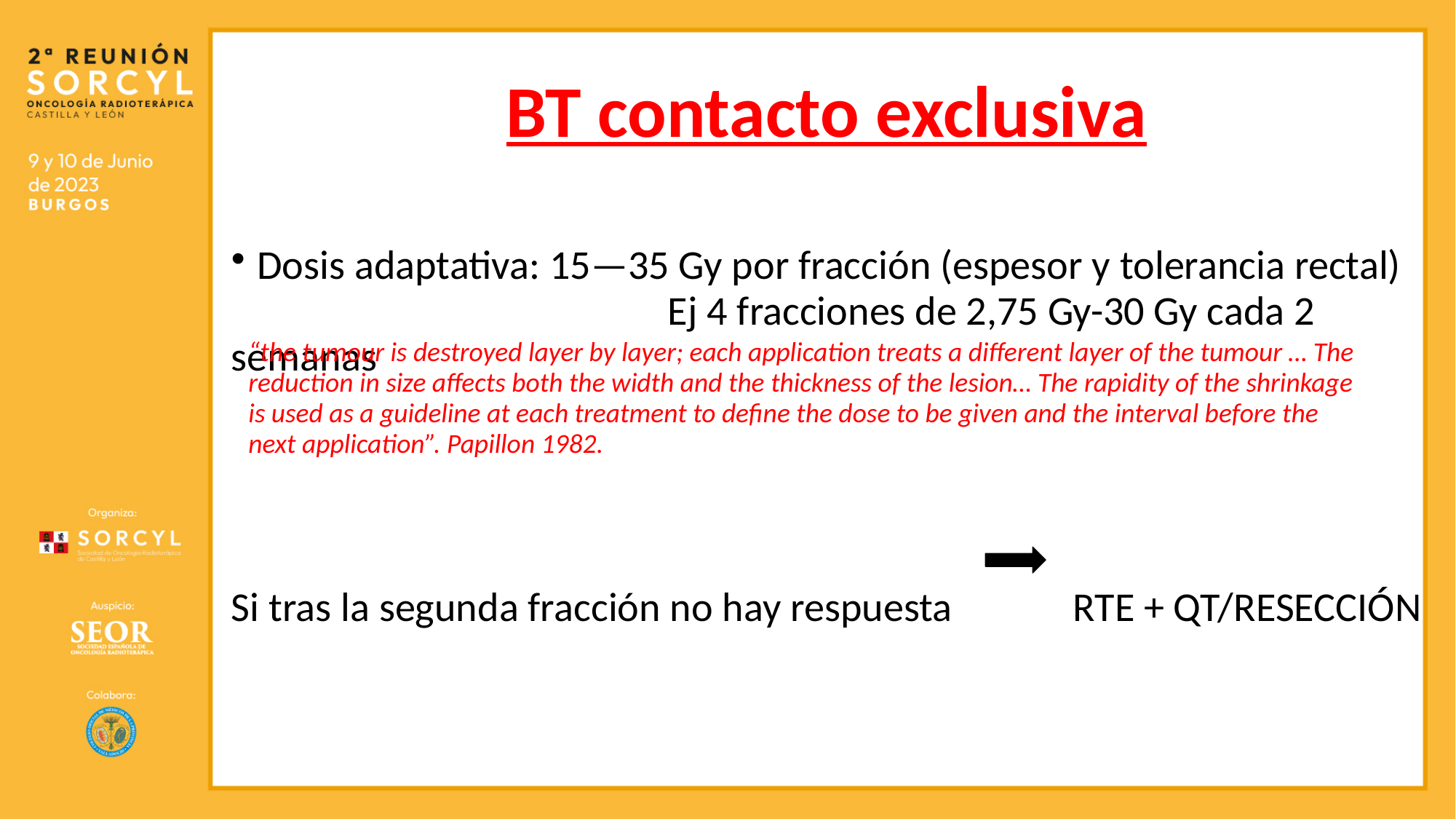

BT contacto exclusiva

Dosis adaptativa: 15—35 Gy por fracción (espesor y tolerancia rectal)
				Ej 4 fracciones de 2,75 Gy-30 Gy cada 2 semanas

Si tras la segunda fracción no hay respuesta             RTE + QT/RESECCIÓN
“the tumour is destroyed layer by layer; each application treats a different layer of the tumour … The reduction in size affects both the width and the thickness of the lesion… The rapidity of the shrinkage is used as a guideline at each treatment to define the dose to be given and the interval before the next application”. Papillon 1982.